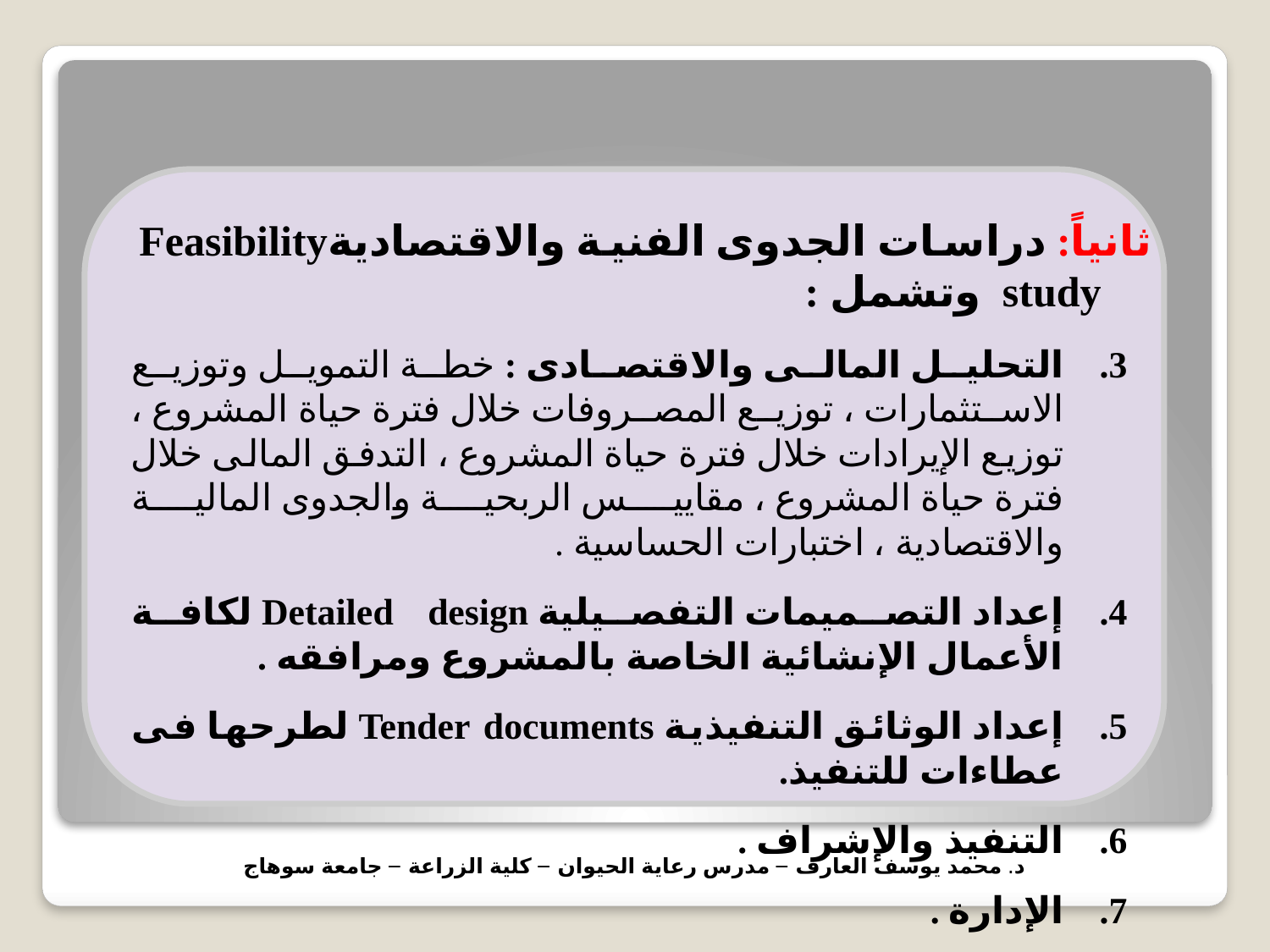

ثانياً: دراسات الجدوى الفنية والاقتصاديةFeasibility study  وتشمل :

التحليل المالى والاقتصادى : خطة التمويل وتوزيع الاستثمارات ، توزيع المصروفات خلال فترة حياة المشروع ، توزيع الإيرادات خلال فترة حياة المشروع ، التدفق المالى خلال فترة حياة المشروع ، مقاييس الربحية والجدوى المالية والاقتصادية ، اختبارات الحساسية .

إعداد التصميمات التفصيلية Detailed design لكافة الأعمال الإنشائية الخاصة بالمشروع ومرافقه .

إعداد الوثائق التنفيذية Tender documents لطرحها فى عطاءات للتنفيذ.

التنفيذ والإشراف .

الإدارة .
د. محمد يوسف العارف – مدرس رعاية الحيوان – كلية الزراعة – جامعة سوهاج